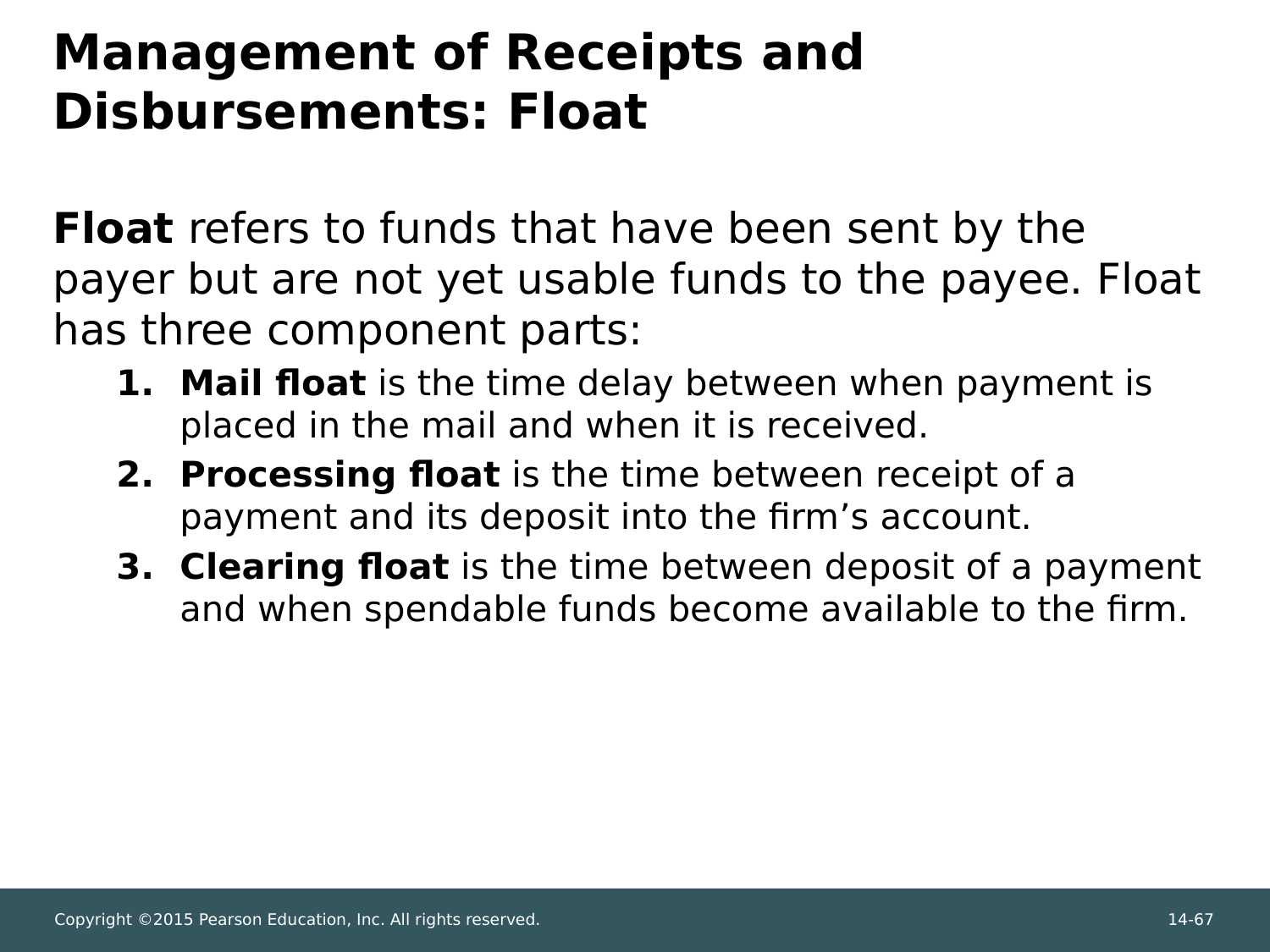

# Management of Receipts and Disbursements: Float
Float refers to funds that have been sent by the payer but are not yet usable funds to the payee. Float has three component parts:
Mail float is the time delay between when payment is placed in the mail and when it is received.
Processing float is the time between receipt of a payment and its deposit into the firm’s account.
Clearing float is the time between deposit of a payment and when spendable funds become available to the firm.